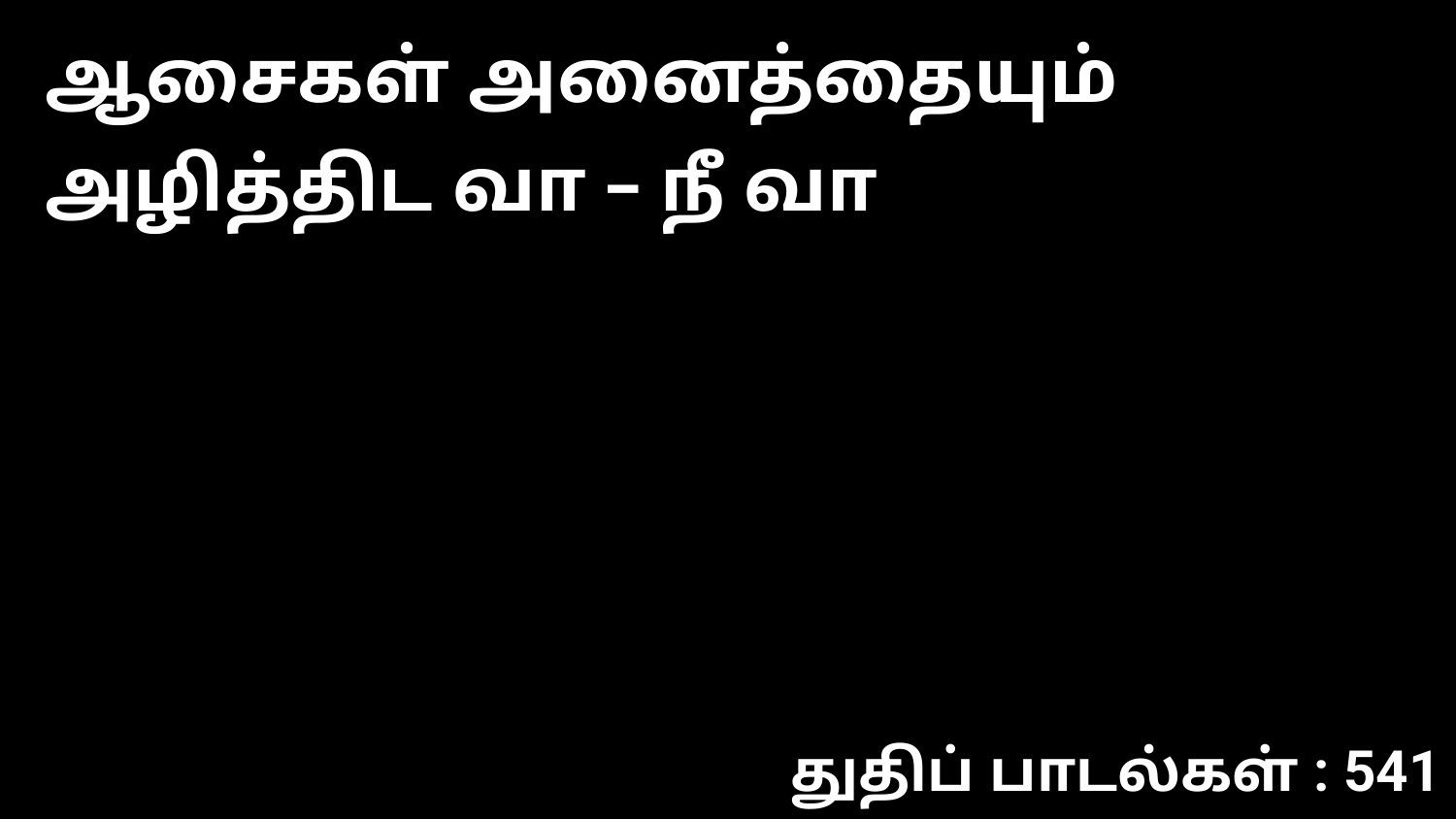

ஆசைகள் அனைத்தையும் அழித்திட வா – நீ வா
துதிப் பாடல்கள் : 541